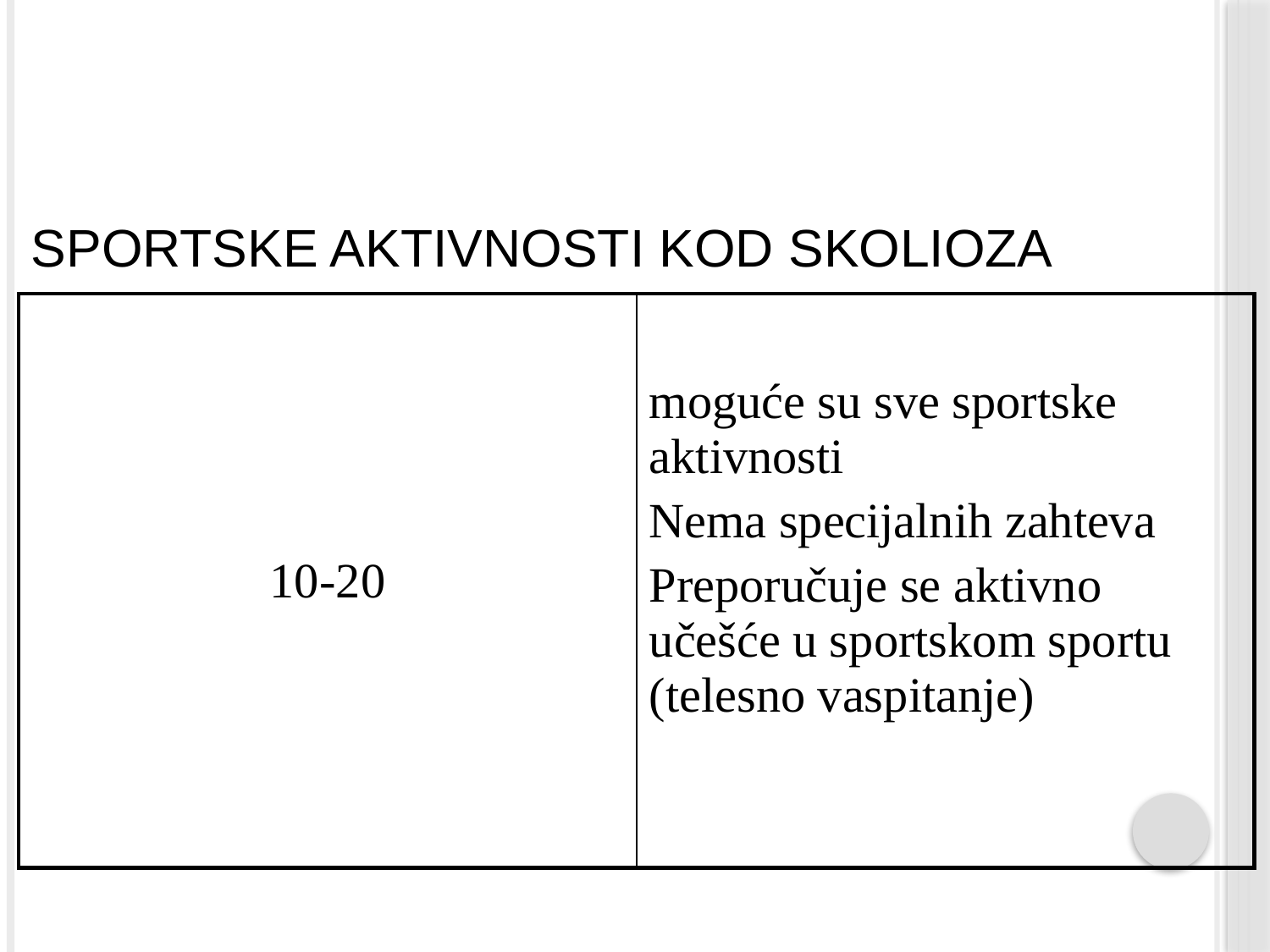

# Sportske aktivnosti kod skolioza
| 10-20 | moguće su sve sportske aktivnosti Nema specijalnih zahteva Preporučuje se aktivno učešće u sportskom sportu (telesno vaspitanje) |
| --- | --- |